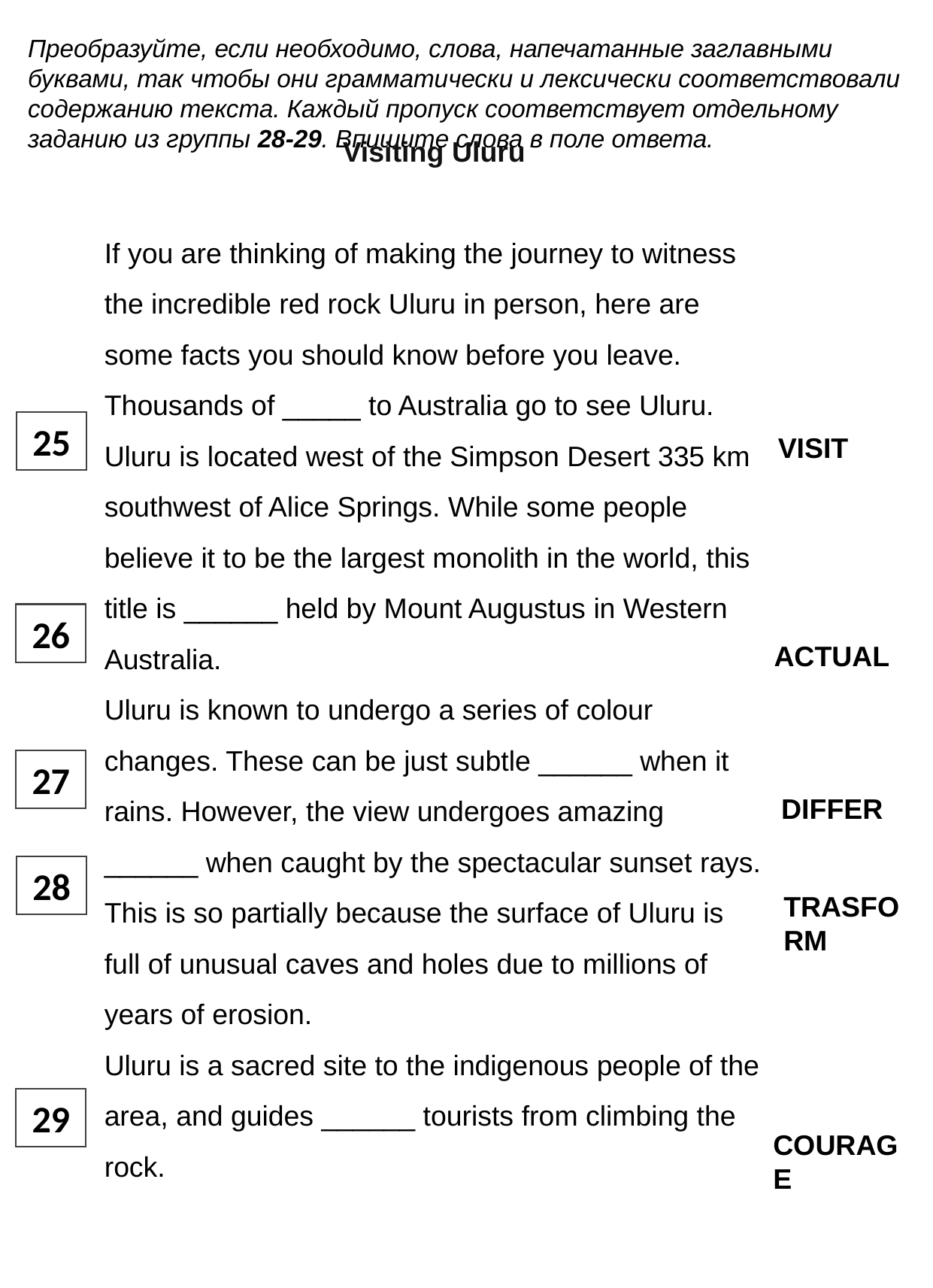

Преобразуйте, если необходимо, слова, напечатанные заглавными буквами, так чтобы они грамматически и лексически соответствовали содержанию текста. Каждый пропуск соответствует отдельному заданию из группы 28-29. Впишите слова в поле ответа.

Visiting Uluru

If you are thinking of making the journey to witness the incredible red rock Uluru in person, here are some facts you should know before you leave. Thousands of _____ to Australia go to see Uluru. Uluru is located west of the Simpson Desert 335 km southwest of Alice Springs. While some people believe it to be the largest monolith in the world, this title is ______ held by Mount Augustus in Western Australia.
Uluru is known to undergo a series of colour changes. These can be just subtle ______ when it rains. However, the view undergoes amazing ______ when caught by the spectacular sunset rays. This is so partially because the surface of Uluru is full of unusual caves and holes due to millions of years of erosion.
Uluru is a sacred site to the indigenous people of the area, and guides ______ tourists from climbing the rock.

25
VISIT
26
ACTUAL
27
DIFFER
28
TRASFORM
29
COURAGE